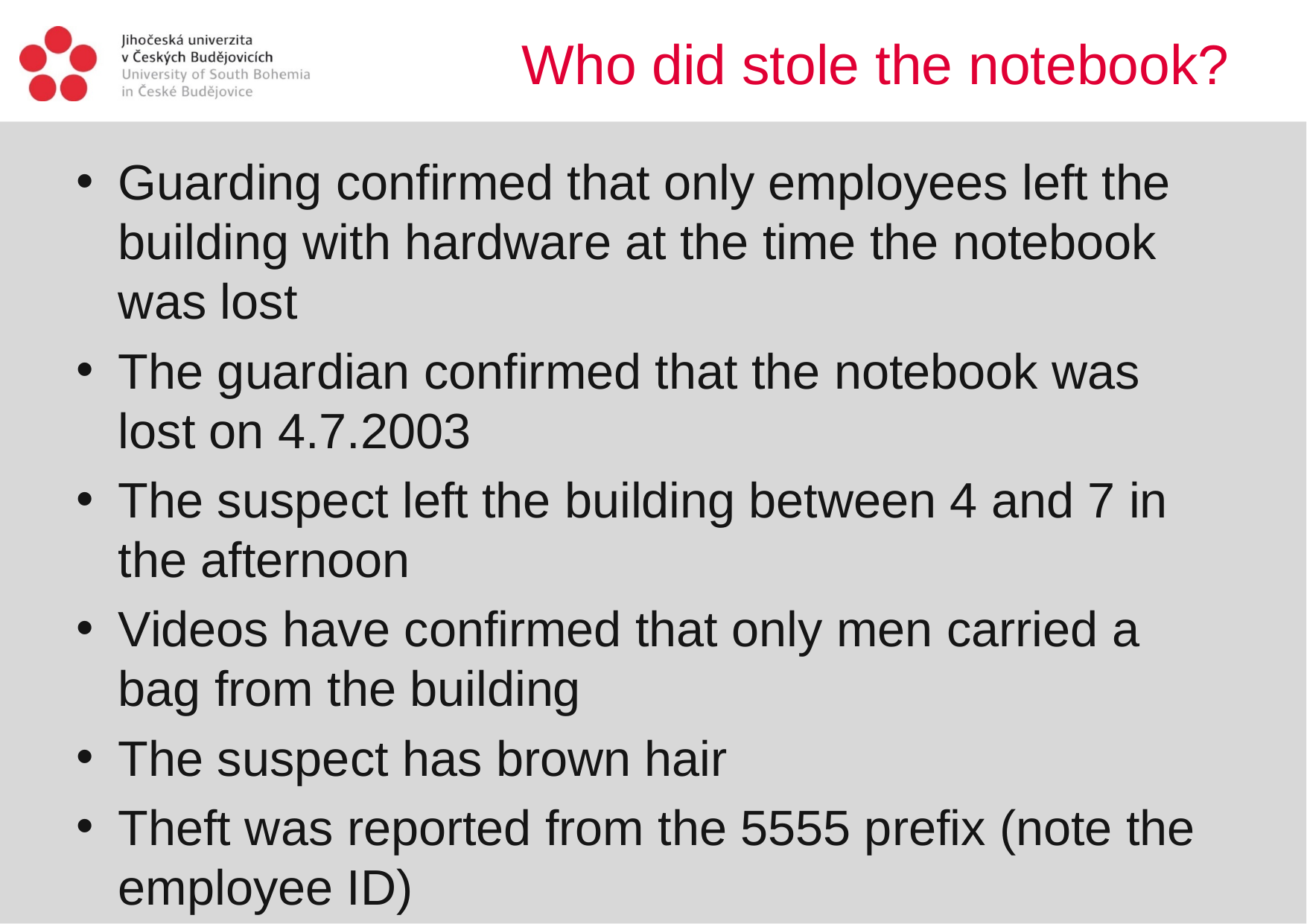

# Who did stole the notebook?
Guarding confirmed that only employees left the building with hardware at the time the notebook was lost
The guardian confirmed that the notebook was lost on 4.7.2003
The suspect left the building between 4 and 7 in the afternoon
Videos have confirmed that only men carried a bag from the building
The suspect has brown hair
Theft was reported from the 5555 prefix (note the employee ID)
During the inventory, the notebook was placed in a restricted room